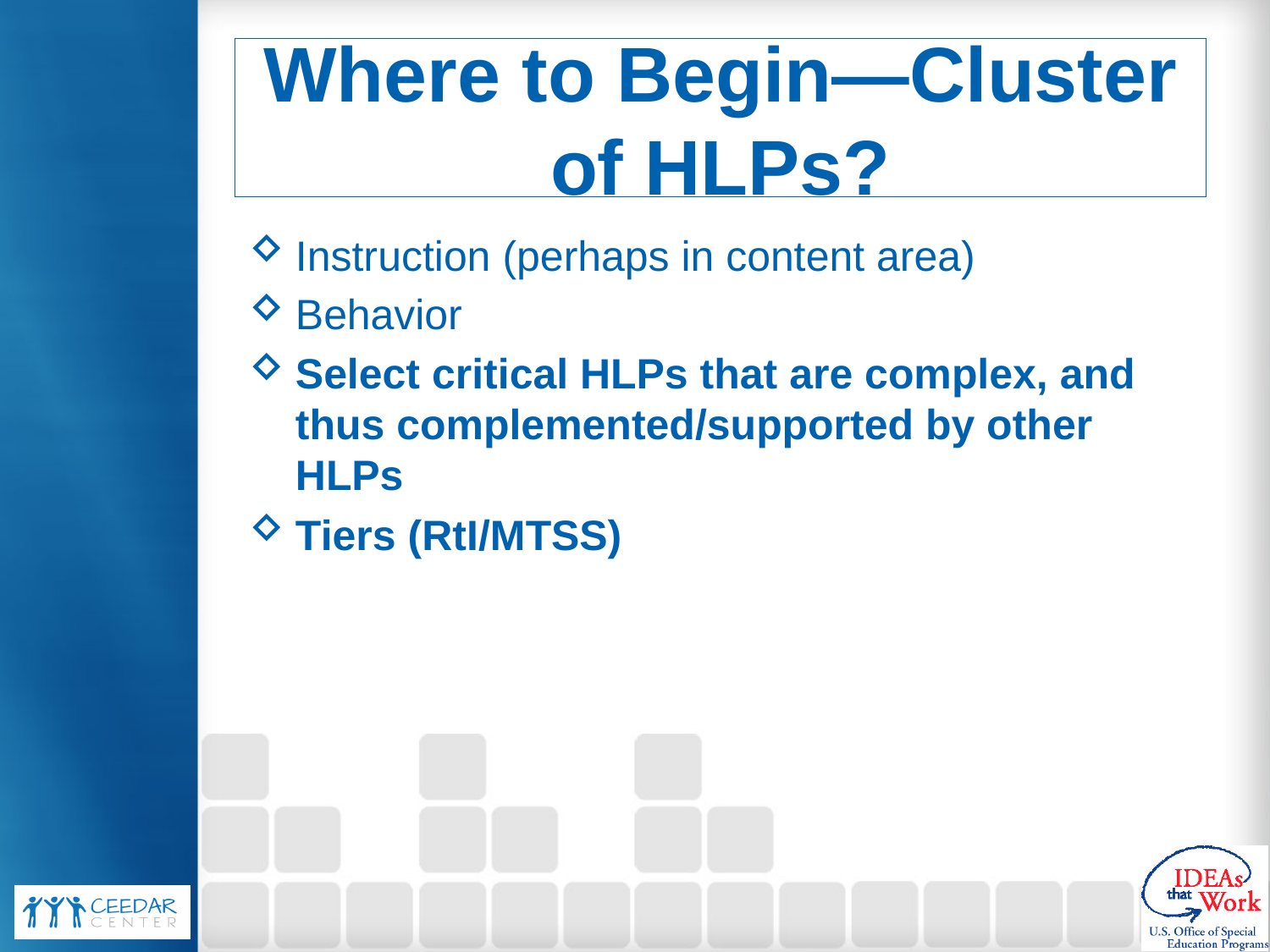

# Where to Begin—Cluster of HLPs?
Instruction (perhaps in content area)
Behavior
Select critical HLPs that are complex, and thus complemented/supported by other HLPs
Tiers (RtI/MTSS)